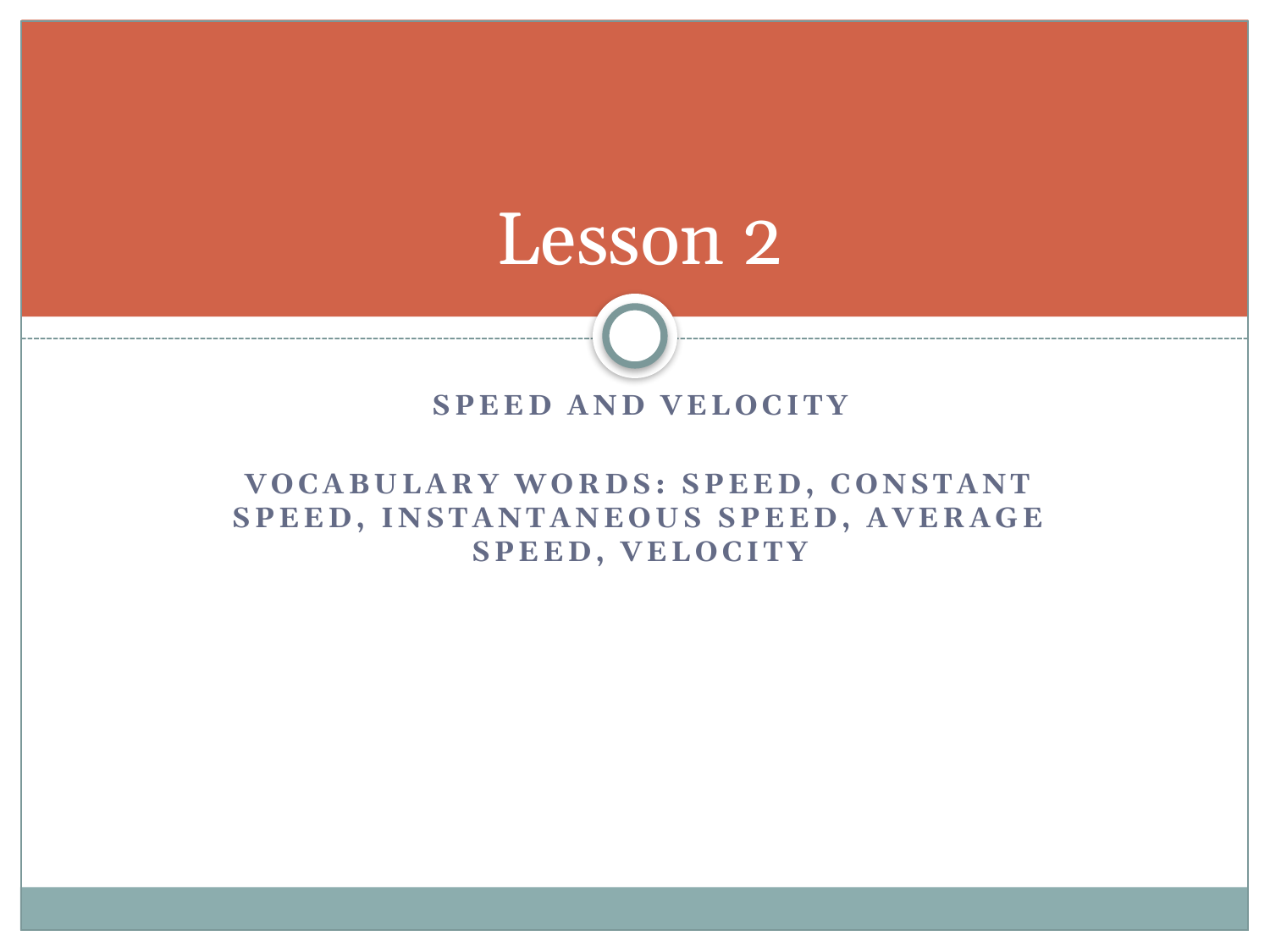

# Lesson 2
Speed and velocity

Vocabulary words: speed, constant speed, instantaneous speed, average speed, velocity